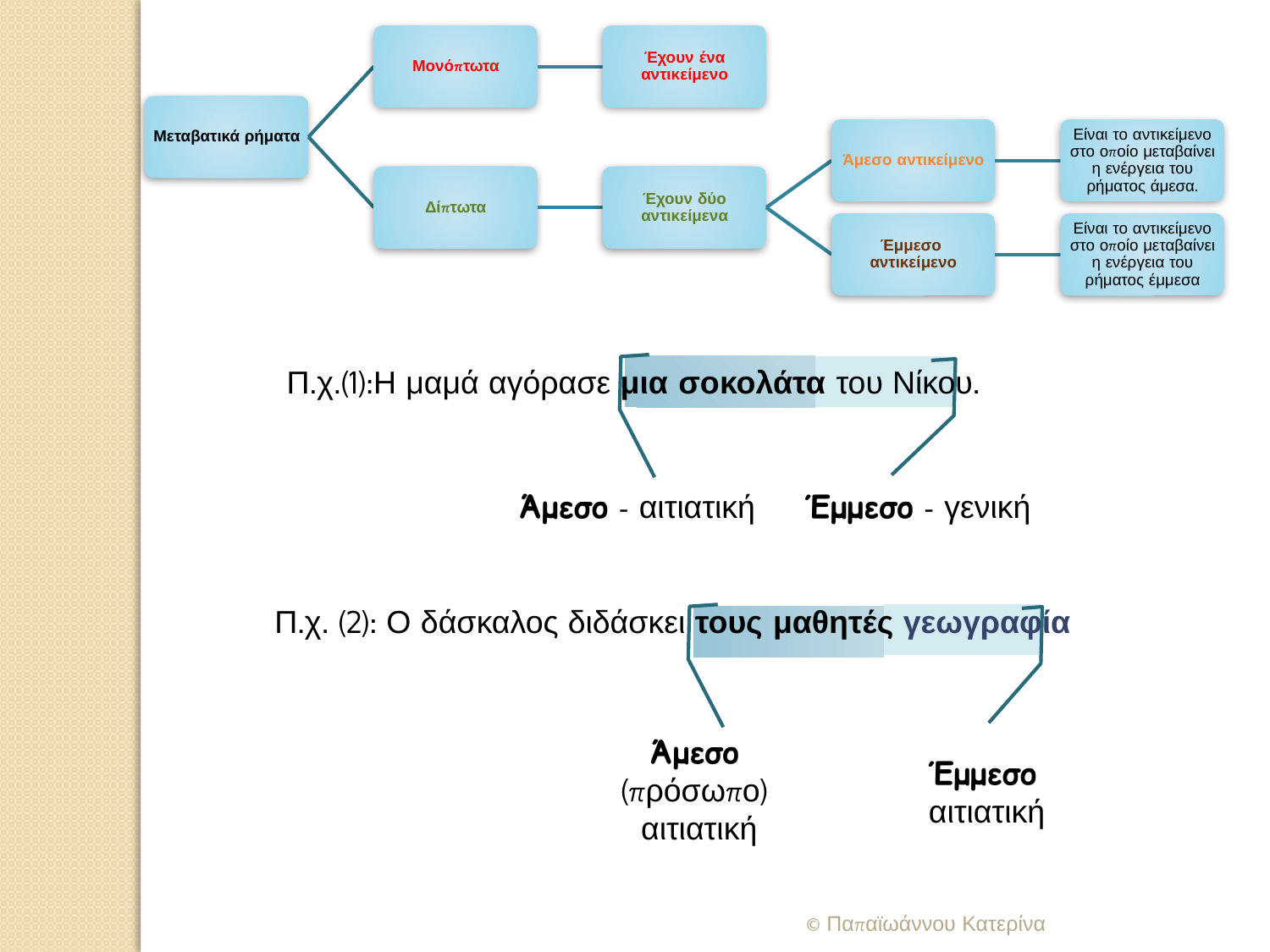

Μονόπτωτα

Έχουν ένα αντικείμενο

Μεταβατικά ρήματα

Άμεσο αντικείμενο

Είναι το αντικείμενο στο οποίο μεταβαίνει η ενέργεια του ρήματος άμεσα.

Δίπτωτα

Έχουν δύο αντικείμενα

Έμμεσο  αντικείμενο

Είναι το αντικείμενο στο οποίο μεταβαίνει η ενέργεια του ρήματος έμμεσα

Π.χ.(1):Η μαμά αγόρασε μια σοκολάτα του Νίκου.

Άμεσο - αιτιατική
Έμμεσο - γενική
Π.χ. (2): Ο δάσκαλος διδάσκει τους μαθητές γεωγραφία

Άμεσο (πρόσωπο)
 αιτιατική
Έμμεσο
 αιτιατική
© Παπαϊωάννου Κατερίνα